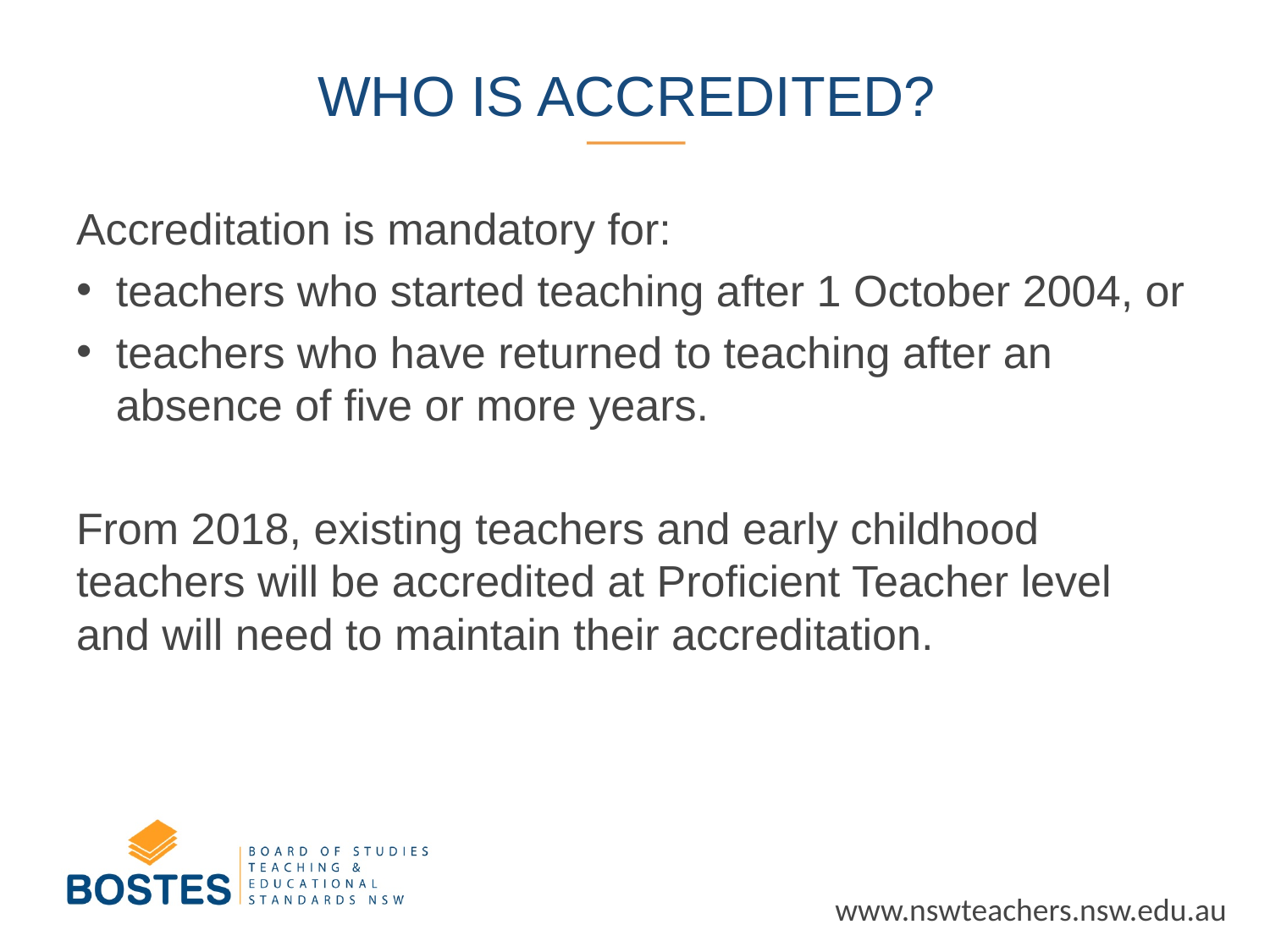

# WHO IS ACCREDITED?

Accreditation is mandatory for:
teachers who started teaching after 1 October 2004, or
teachers who have returned to teaching after an absence of five or more years.

From 2018, existing teachers and early childhood teachers will be accredited at Proficient Teacher level and will need to maintain their accreditation.
www.nswteachers.nsw.edu.au